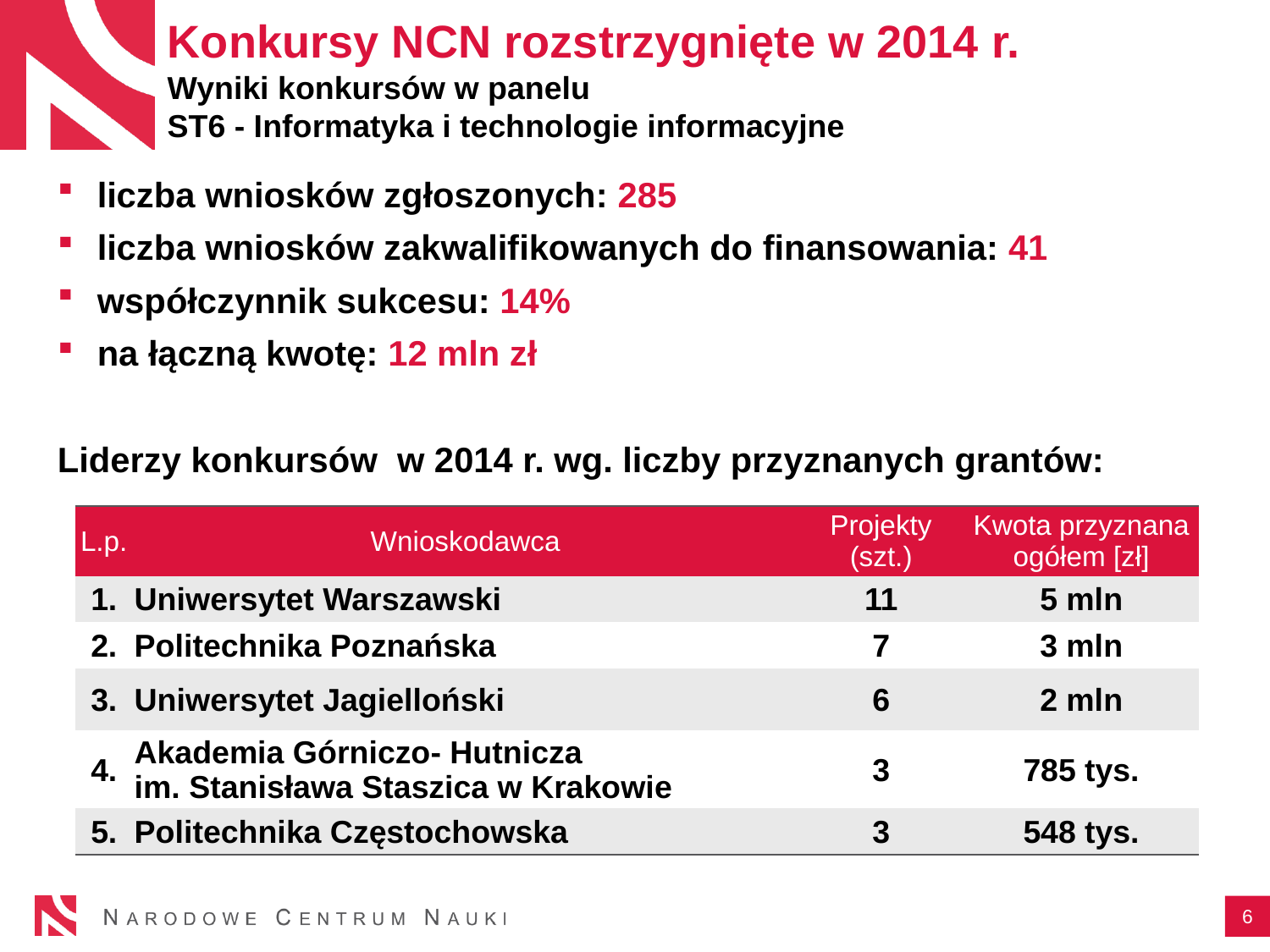

Konkursy NCN rozstrzygnięte w 2014 r.
Wyniki konkursów w panelu
ST6 - Informatyka i technologie informacyjne
liczba wniosków zgłoszonych: 285
liczba wniosków zakwalifikowanych do finansowania: 41
współczynnik sukcesu: 14%
na łączną kwotę: 12 mln zł

Liderzy konkursów  w 2014 r. wg. liczby przyznanych grantów:

| L.p. | Wnioskodawca | Projekty (szt.) | Kwota przyznana ogółem [zł] |
| --- | --- | --- | --- |
| 1. | Uniwersytet Warszawski | 11 | 5 mln |
| 2. | Politechnika Poznańska | 7 | 3 mln |
| 3. | Uniwersytet Jagielloński | 6 | 2 mln |
| 4. | Akademia Górniczo- Hutnicza im. Stanisława Staszica w Krakowie | 3 | 785 tys. |
| 5. | Politechnika Częstochowska | 3 | 548 tys. |
6